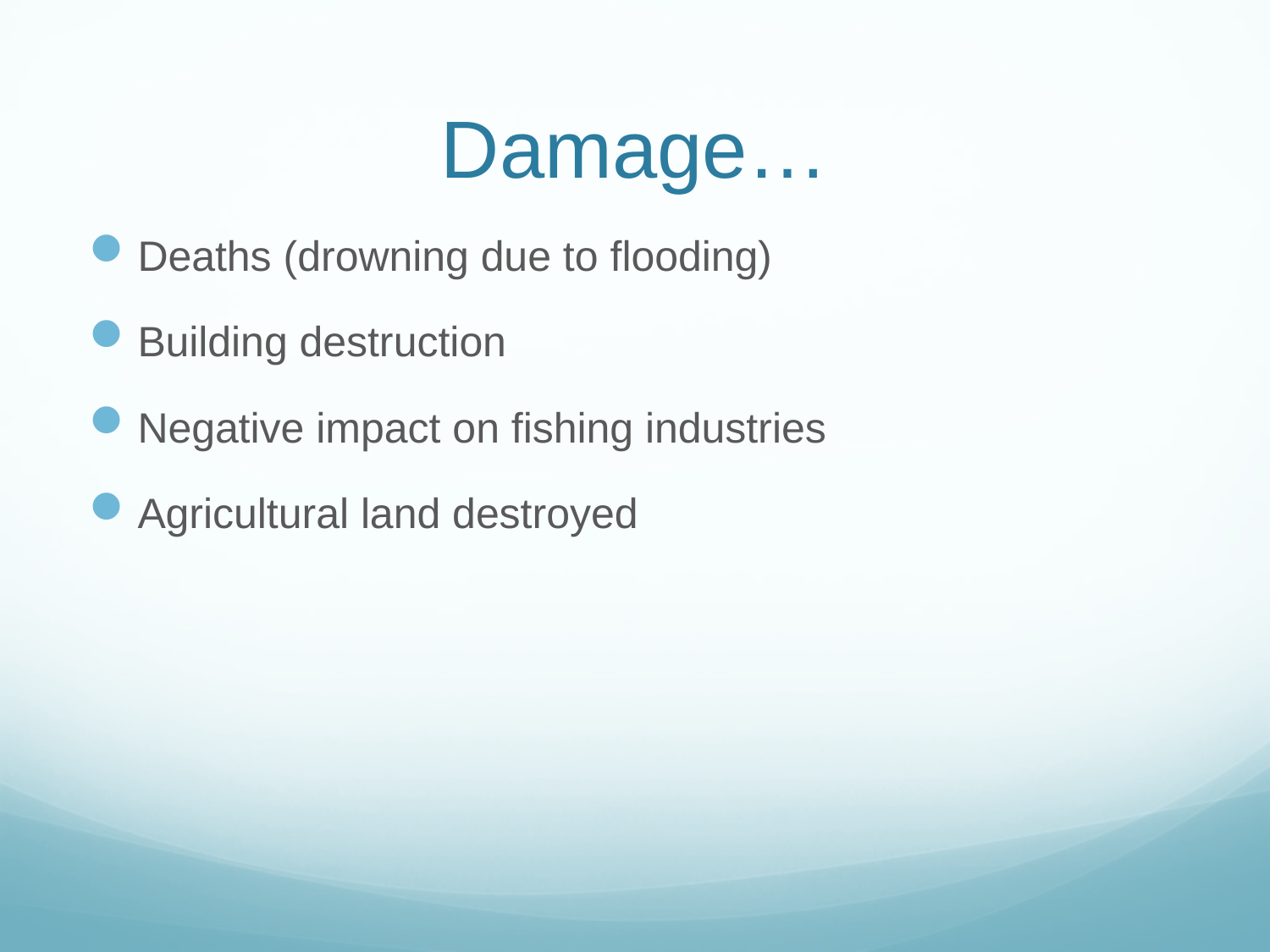

# Damage…
Deaths (drowning due to flooding)
Building destruction
Negative impact on fishing industries
Agricultural land destroyed